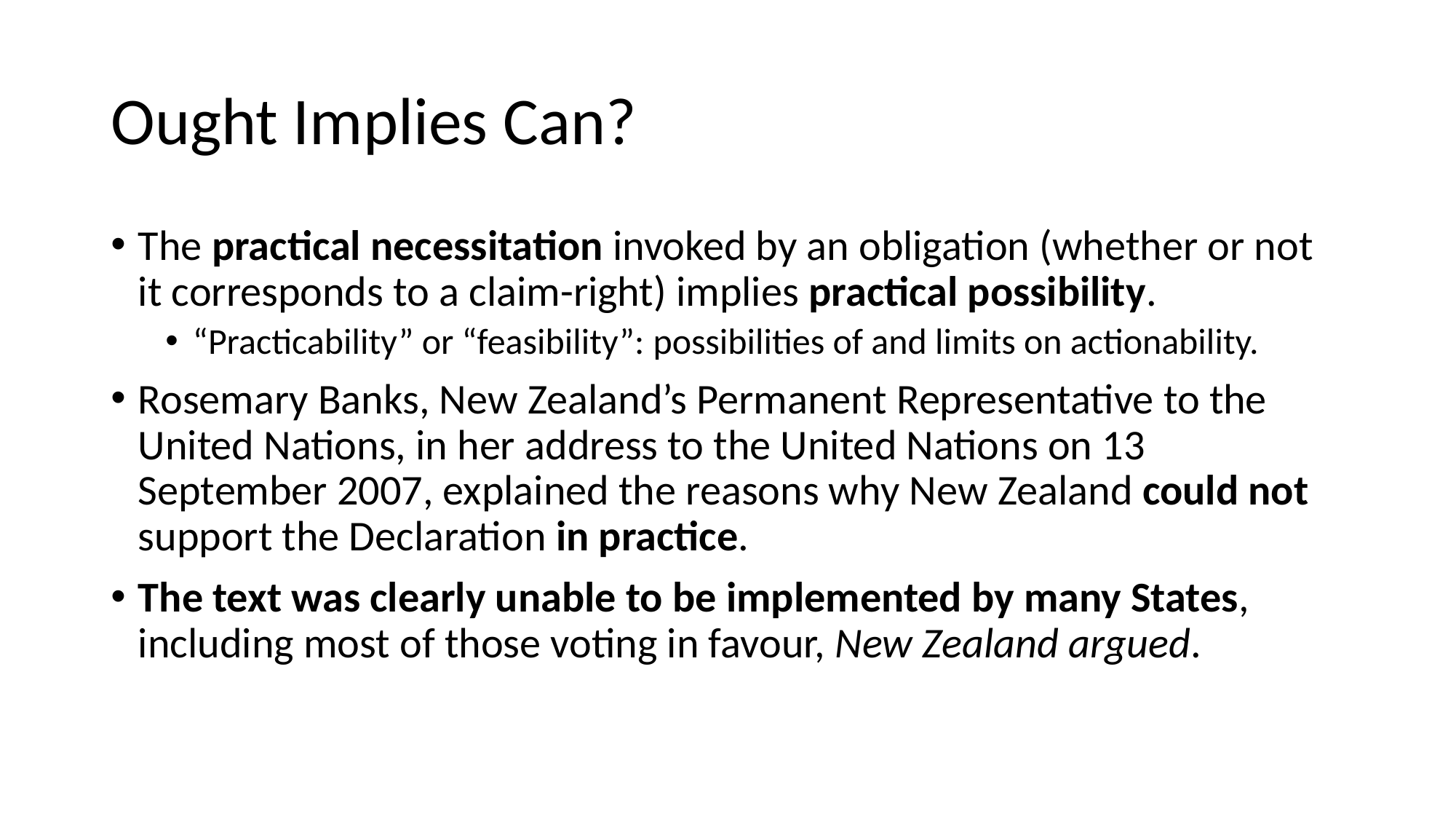

# Ought Implies Can?
The practical necessitation invoked by an obligation (whether or not it corresponds to a claim-right) implies practical possibility.
“Practicability” or “feasibility”: possibilities of and limits on actionability.
Rosemary Banks, New Zealand’s Permanent Representative to the United Nations, in her address to the United Nations on 13 September 2007, explained the reasons why New Zealand could not support the Declaration in practice.
The text was clearly unable to be implemented by many States, including most of those voting in favour, New Zealand argued.